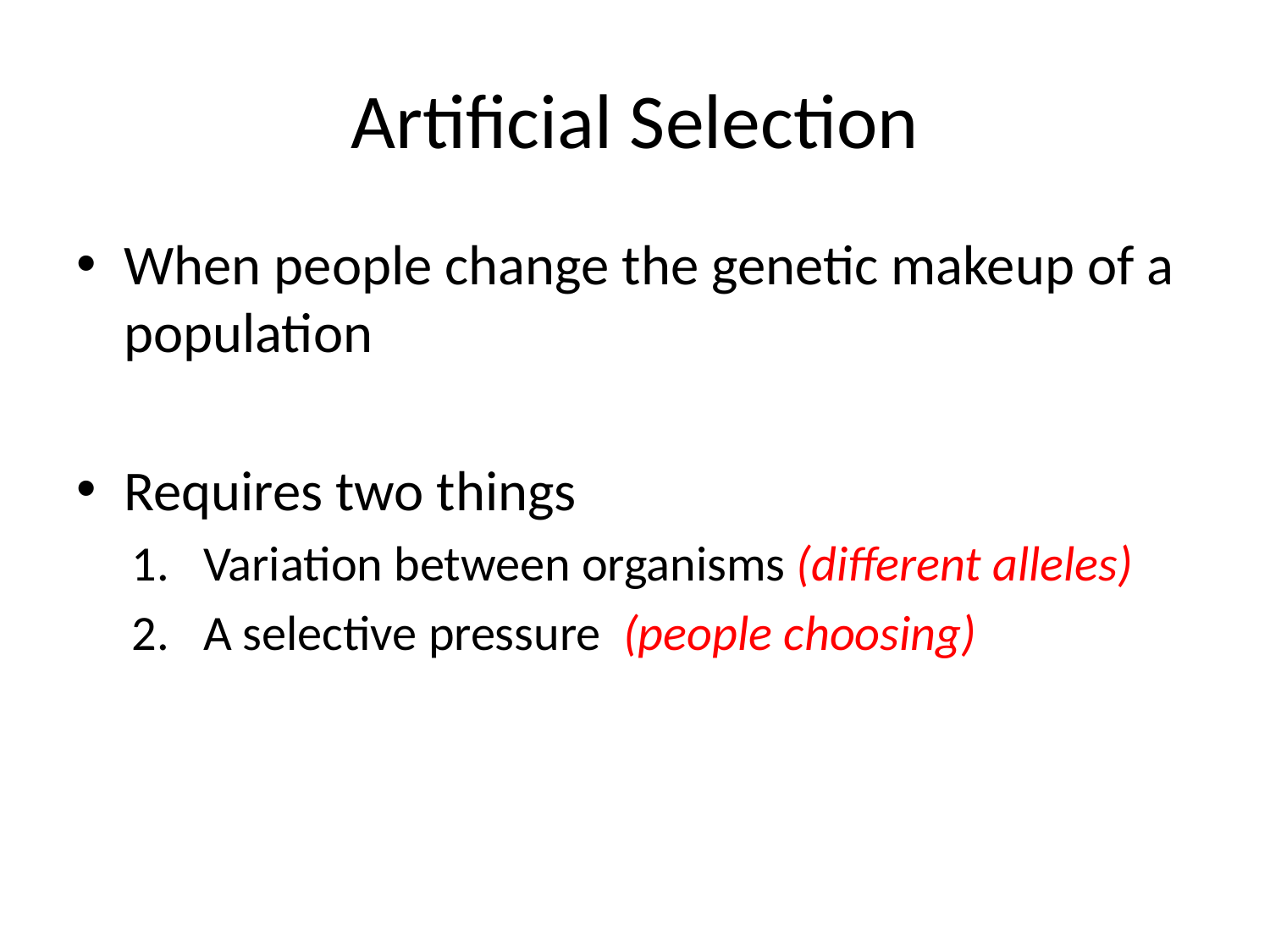

# Artificial Selection
When people change the genetic makeup of a population

Requires two things
Variation between organisms (different alleles)
A selective pressure  (people choosing)